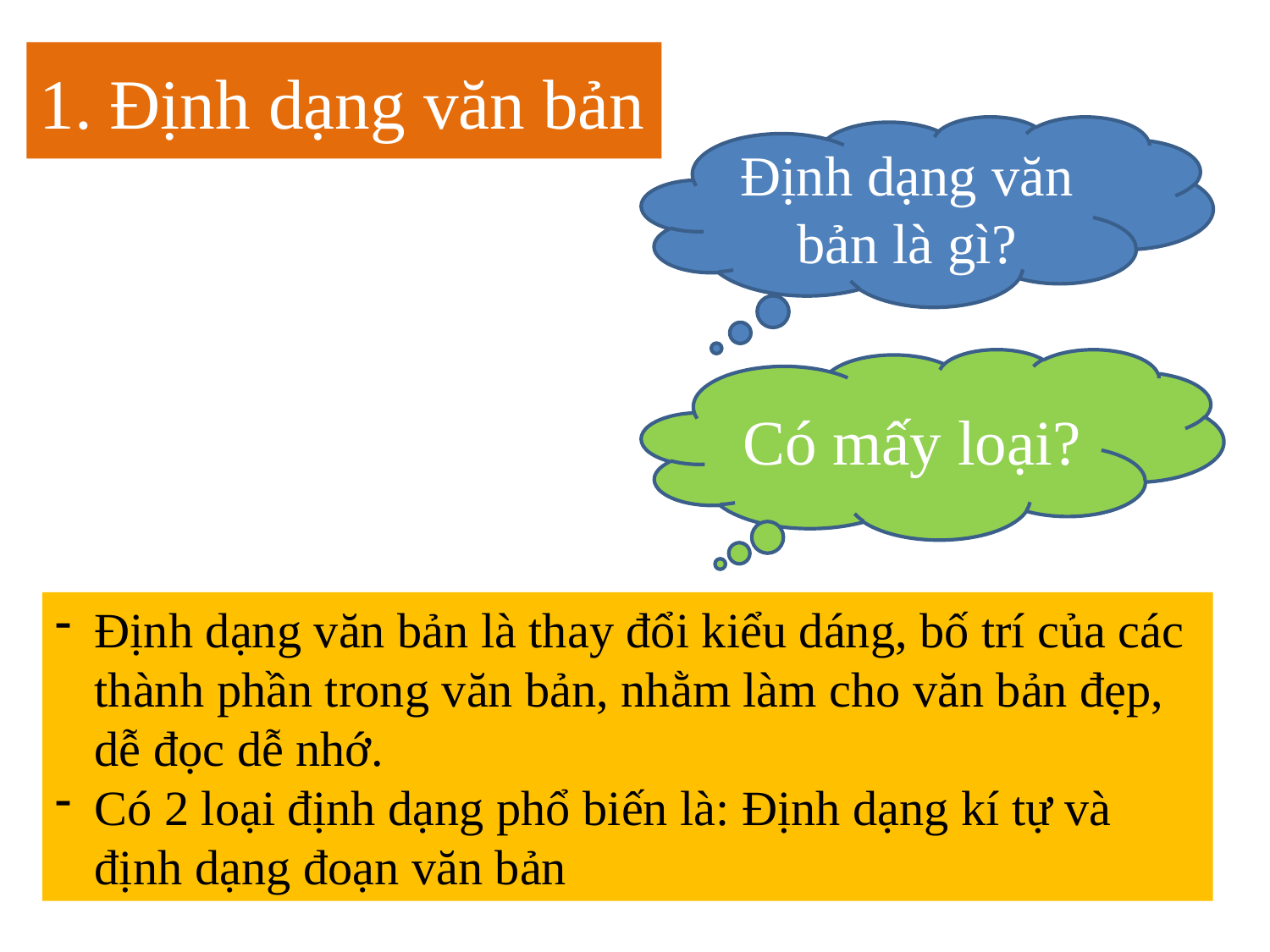

1. Định dạng văn bản
Định dạng văn bản là gì?
Có mấy loại?
Định dạng văn bản là thay đổi kiểu dáng, bố trí của các thành phần trong văn bản, nhằm làm cho văn bản đẹp, dễ đọc dễ nhớ.
Có 2 loại định dạng phổ biến là: Định dạng kí tự và định dạng đoạn văn bản